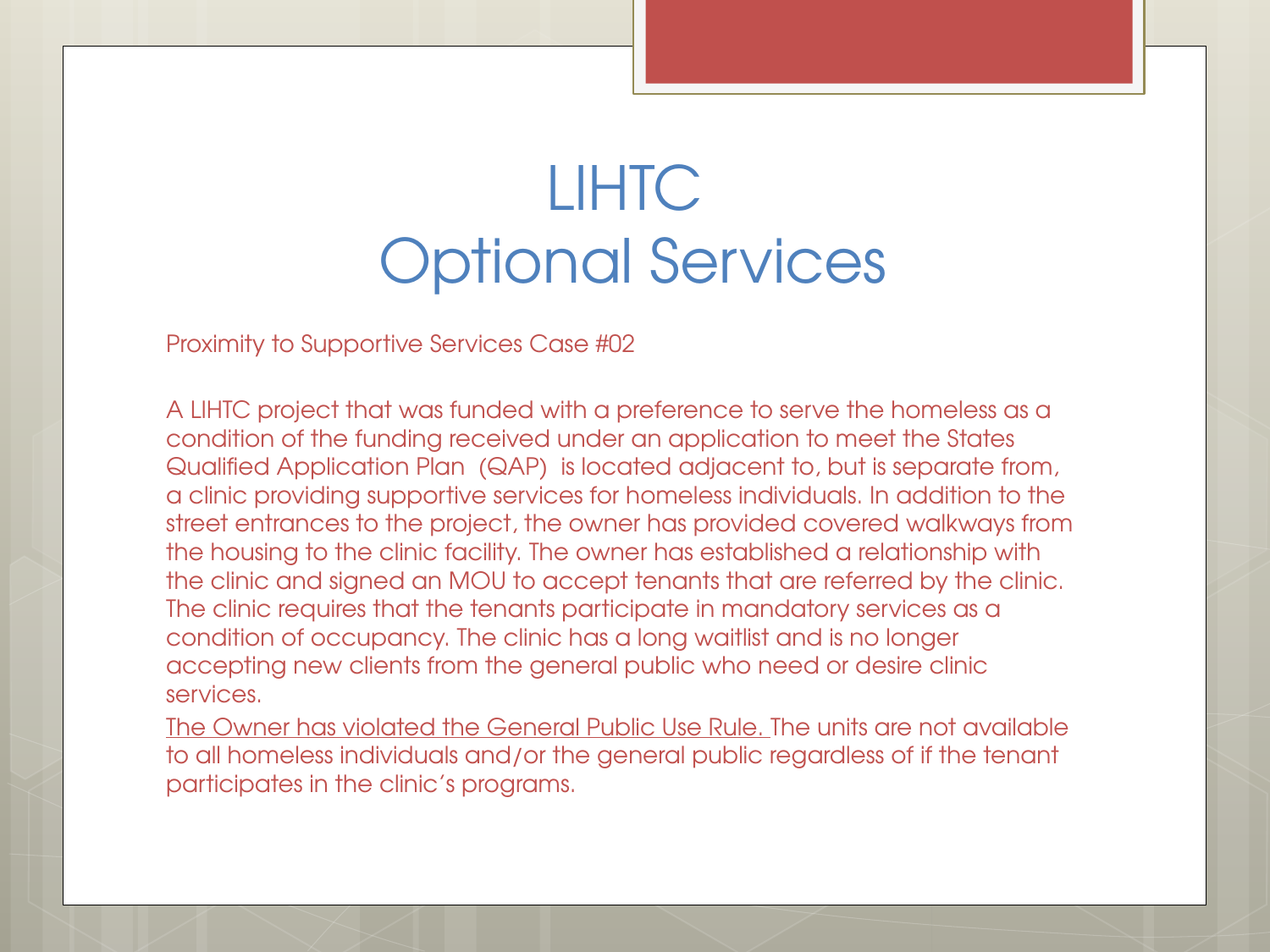

# LIHTC Optional Services
Proximity to Supportive Services Case #02

A LIHTC project that was funded with a preference to serve the homeless as a condition of the funding received under an application to meet the States  Qualified Application Plan  (QAP)  is located adjacent to, but is separate from, a clinic providing supportive services for homeless individuals. In addition to the street entrances to the project, the owner has provided covered walkways from the housing to the clinic facility. The owner has established a relationship with the clinic and signed an MOU to accept tenants that are referred by the clinic. The clinic requires that the tenants participate in mandatory services as a condition of occupancy. The clinic has a long waitlist and is no longer accepting new clients from the general public who need or desire clinic services.
The Owner has violated the General Public Use Rule. The units are not available to all homeless individuals and/or the general public regardless of if the tenant participates in the clinic’s programs.